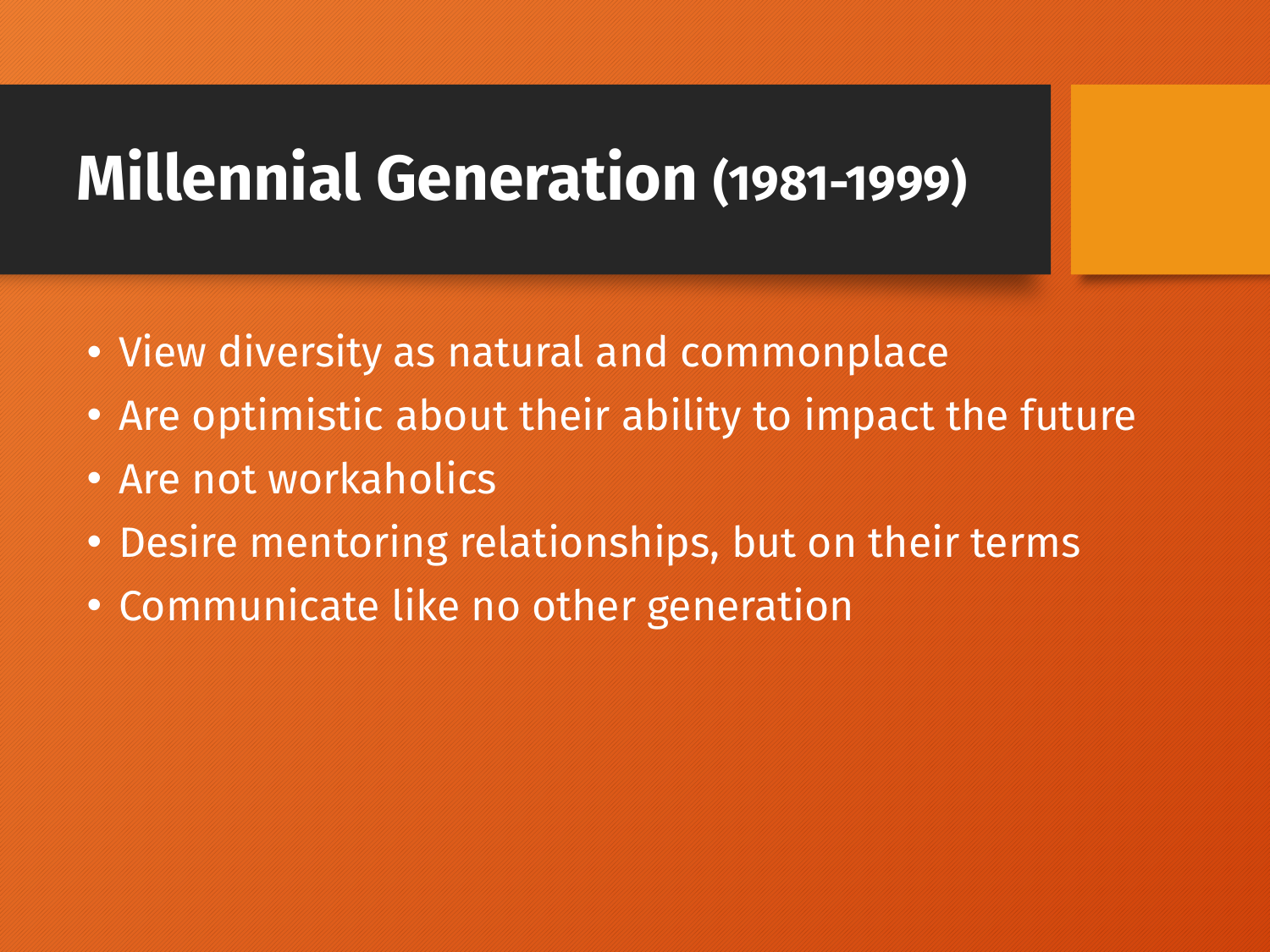

# Millennial Generation (1981-1999)
View diversity as natural and commonplace
Are optimistic about their ability to impact the future
Are not workaholics
Desire mentoring relationships, but on their terms
Communicate like no other generation